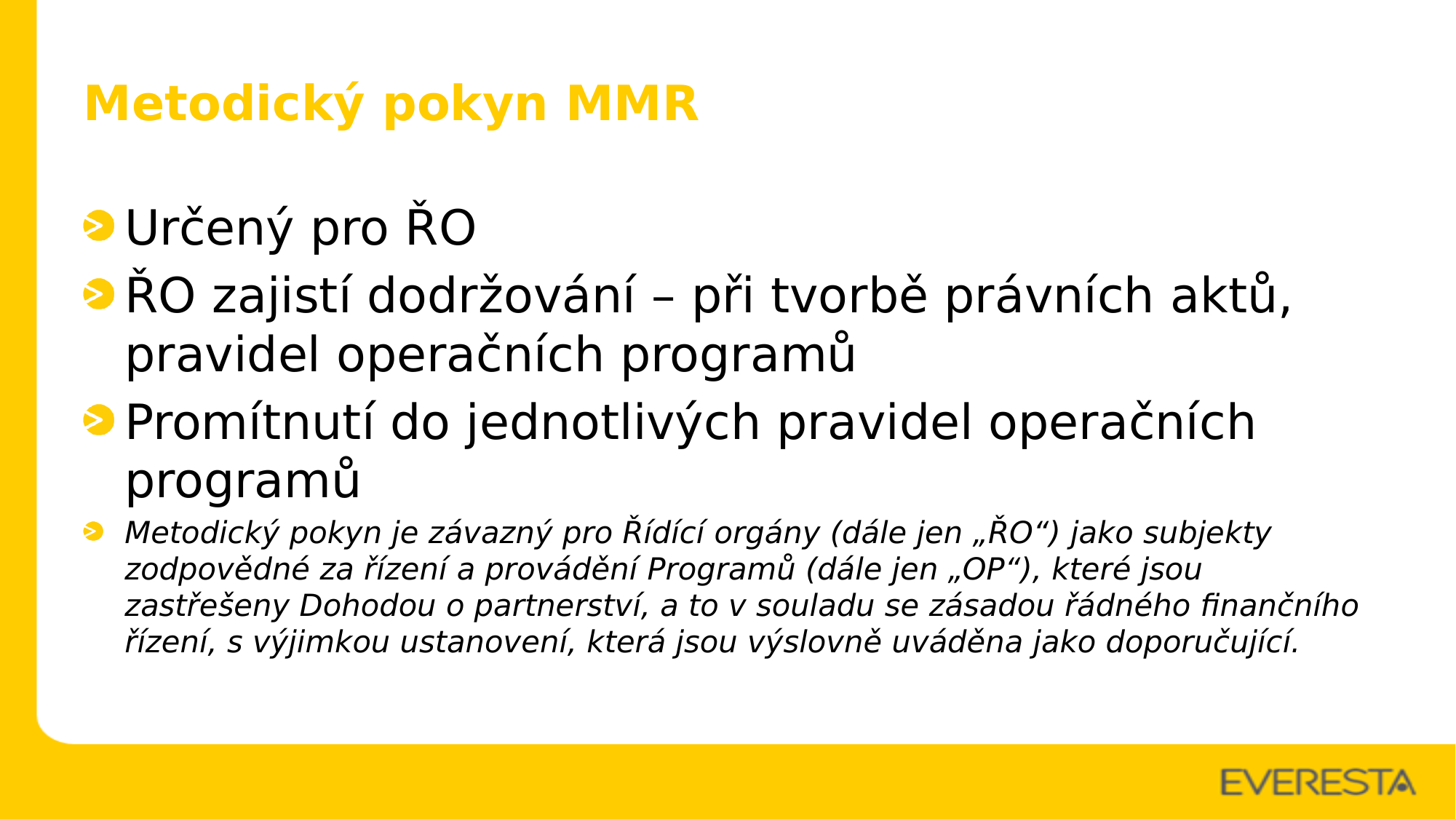

# Metodický pokyn MMR
Určený pro ŘO
ŘO zajistí dodržování – při tvorbě právních aktů, pravidel operačních programů
Promítnutí do jednotlivých pravidel operačních programů
Metodický pokyn je závazný pro Řídící orgány (dále jen „ŘO“) jako subjekty zodpovědné za řízení a provádění Programů (dále jen „OP“), které jsou zastřešeny Dohodou o partnerství, a to v souladu se zásadou řádného finančního řízení, s výjimkou ustanovení, která jsou výslovně uváděna jako doporučující.